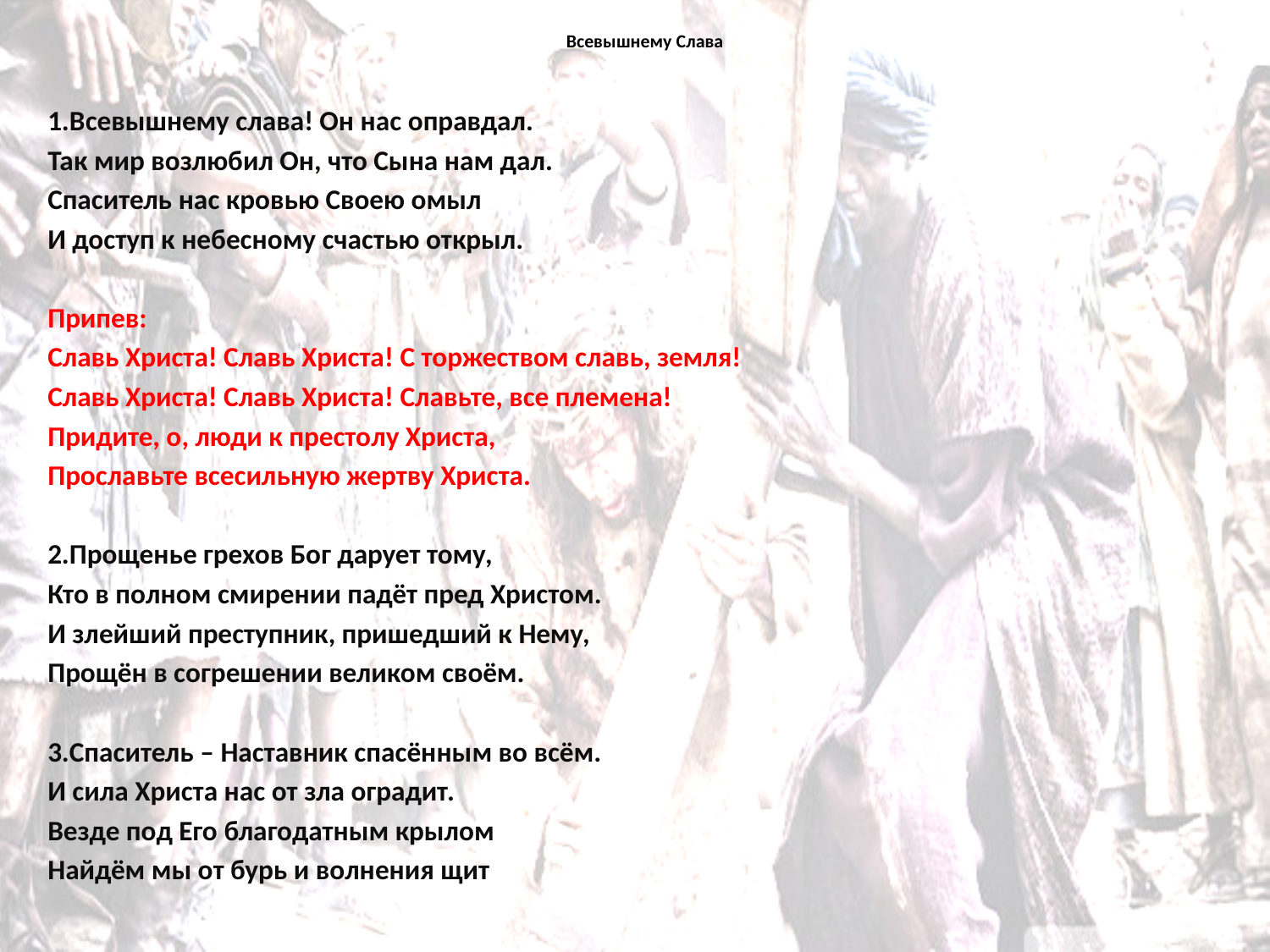

# Всевышнему Слава
1.Всевышнему слава! Он нас оправдал.
Так мир возлюбил Он, что Сына нам дал.
Спаситель нас кровью Своею омыл
И доступ к небесному счастью открыл.

Припев:
Славь Христа! Славь Христа! С торжеством славь, земля!
Славь Христа! Славь Христа! Славьте, все племена!
Придите, о, люди к престолу Христа,
Прославьте всесильную жертву Христа.

2.Прощенье грехов Бог дарует тому,
Кто в полном смирении падёт пред Христом.
И злейший преступник, пришедший к Нему,
Прощён в согрешении великом своём.

3.Спаситель – Наставник спасённым во всём.
И сила Христа нас от зла оградит.
Везде под Его благодатным крылом
Найдём мы от бурь и волнения щит